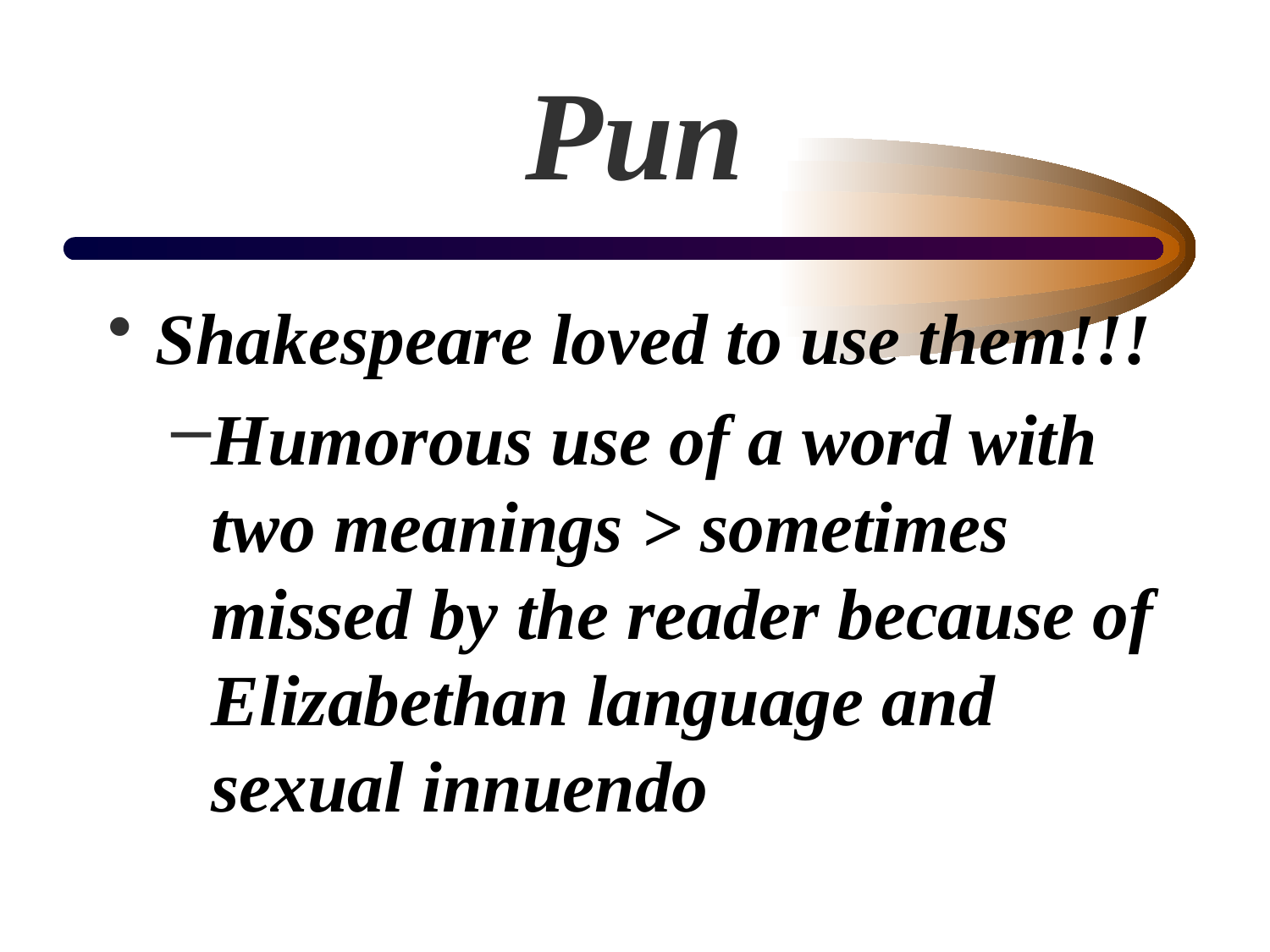

# Pun
Shakespeare loved to use them!!!
Humorous use of a word with two meanings > sometimes missed by the reader because of Elizabethan language and sexual innuendo